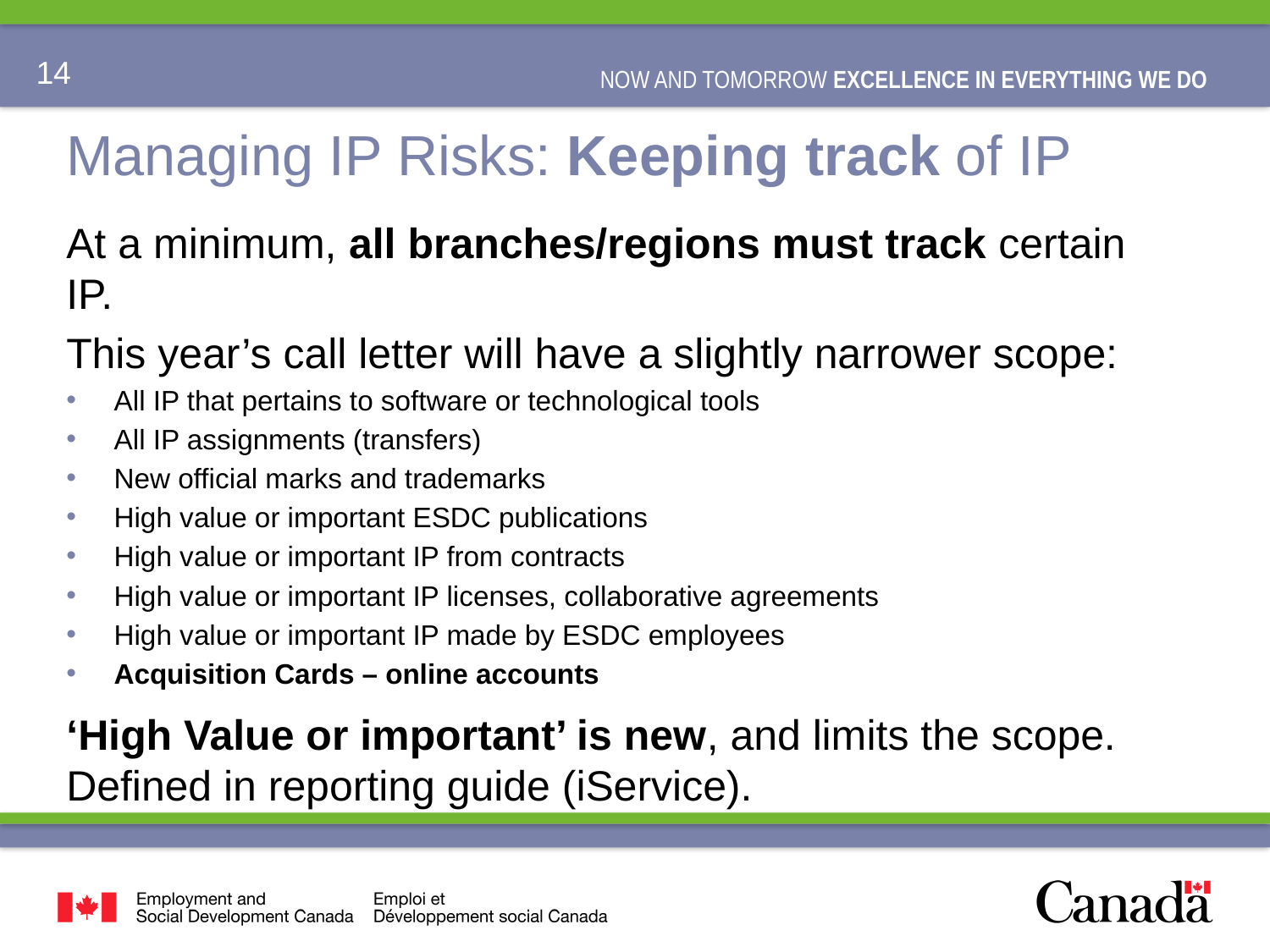

# Managing IP Risks: Keeping track of IP
At a minimum, all branches/regions must track certain IP.
This year’s call letter will have a slightly narrower scope:
All IP that pertains to software or technological tools
All IP assignments (transfers)
New official marks and trademarks
High value or important ESDC publications
High value or important IP from contracts
High value or important IP licenses, collaborative agreements
High value or important IP made by ESDC employees
Acquisition Cards – online accounts

‘High Value or important’ is new, and limits the scope. Defined in reporting guide (iService).